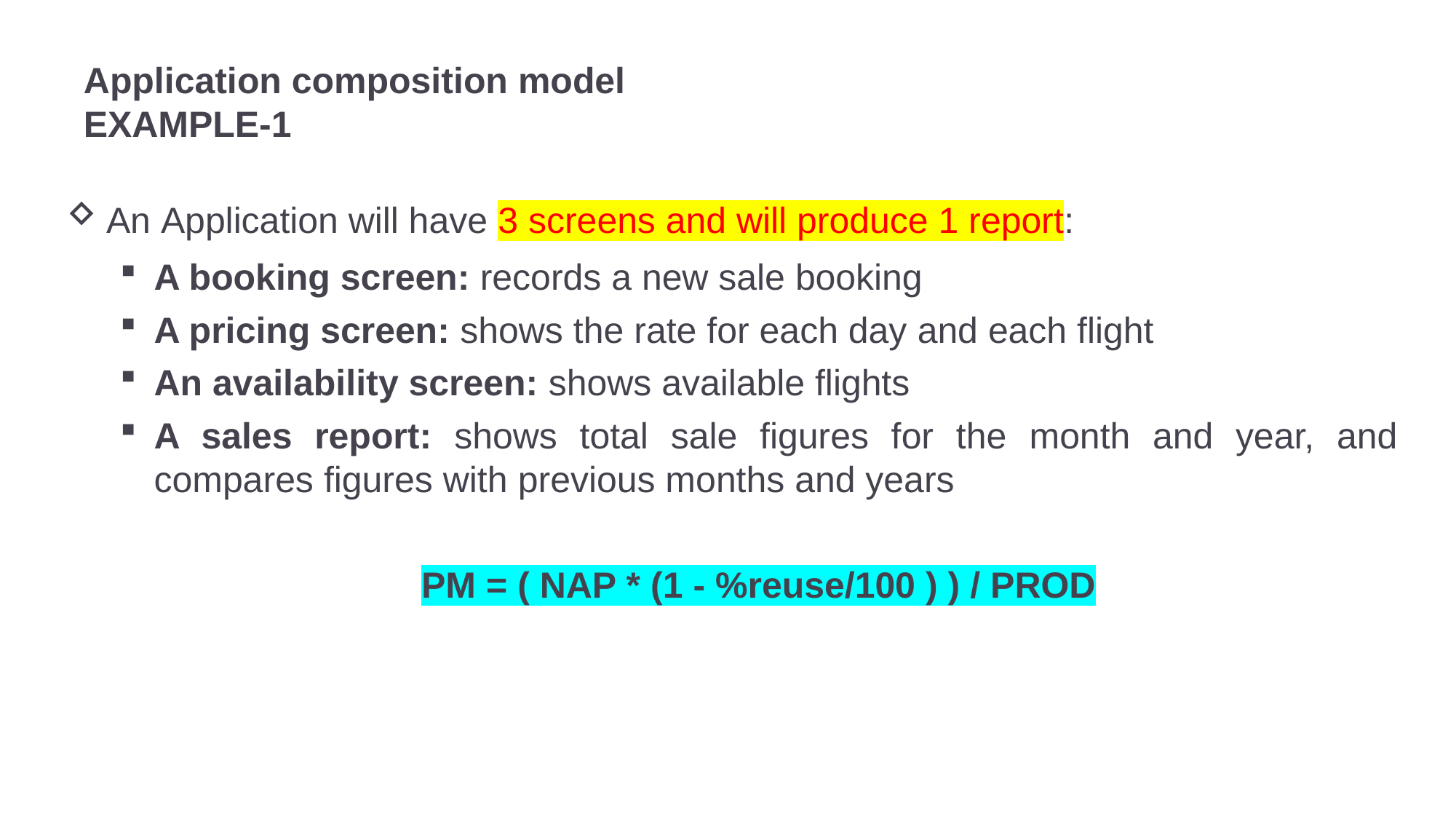

# Application composition model EXAMPLE-1
An Application will have 3 screens and will produce 1 report:
A booking screen: records a new sale booking
A pricing screen: shows the rate for each day and each flight
An availability screen: shows available flights
A sales report: shows total sale figures for the month and year, and compares figures with previous months and years

PM = ( NAP * (1 - %reuse/100 ) ) / PROD

33